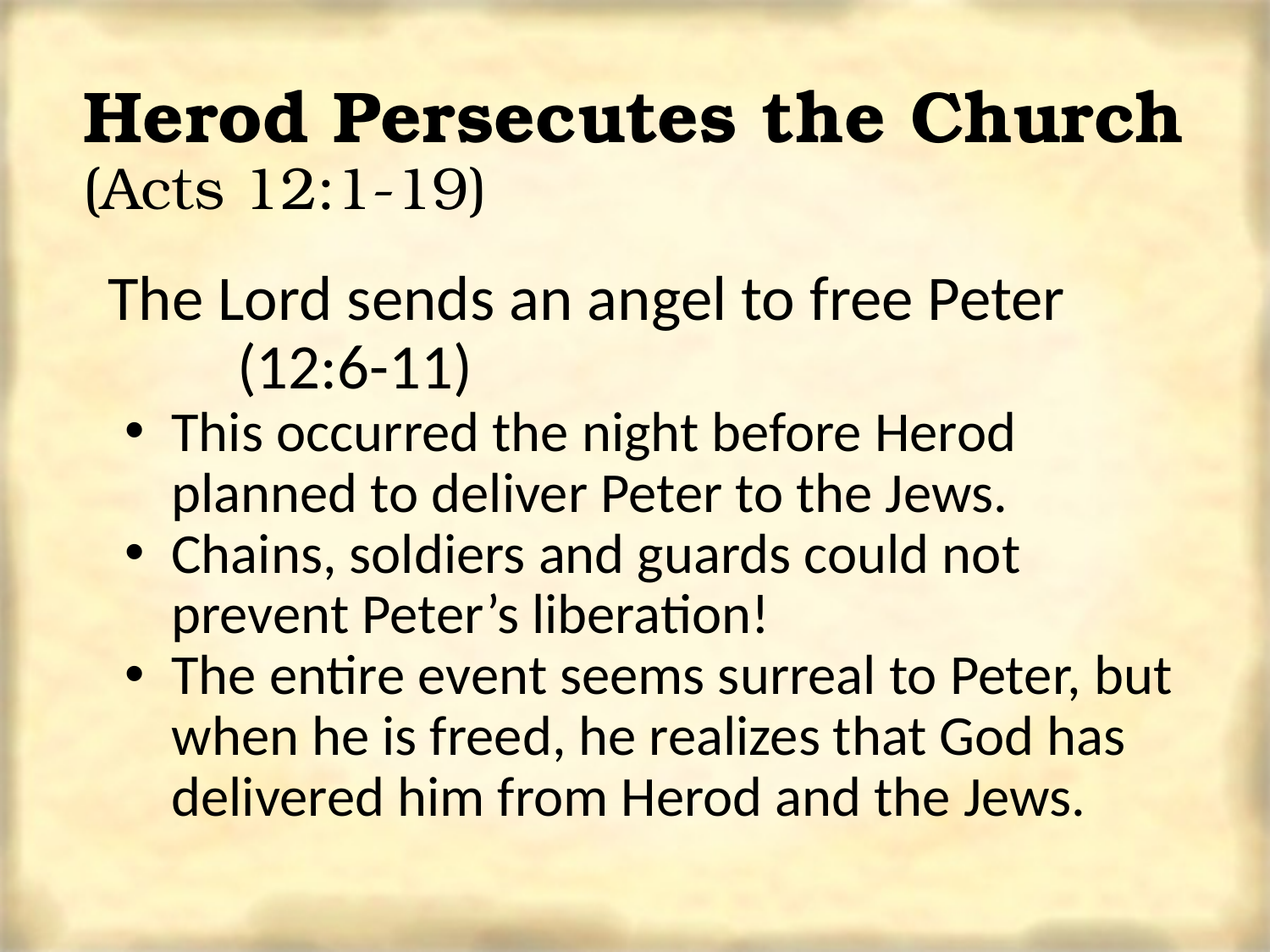

# Herod Persecutes the Church (Acts 12:1-19)
The Lord sends an angel to free Peter                  (12:6-11)
This occurred the night before Herod planned to deliver Peter to the Jews.
Chains, soldiers and guards could not prevent Peter’s liberation!
The entire event seems surreal to Peter, but when he is freed, he realizes that God has delivered him from Herod and the Jews.